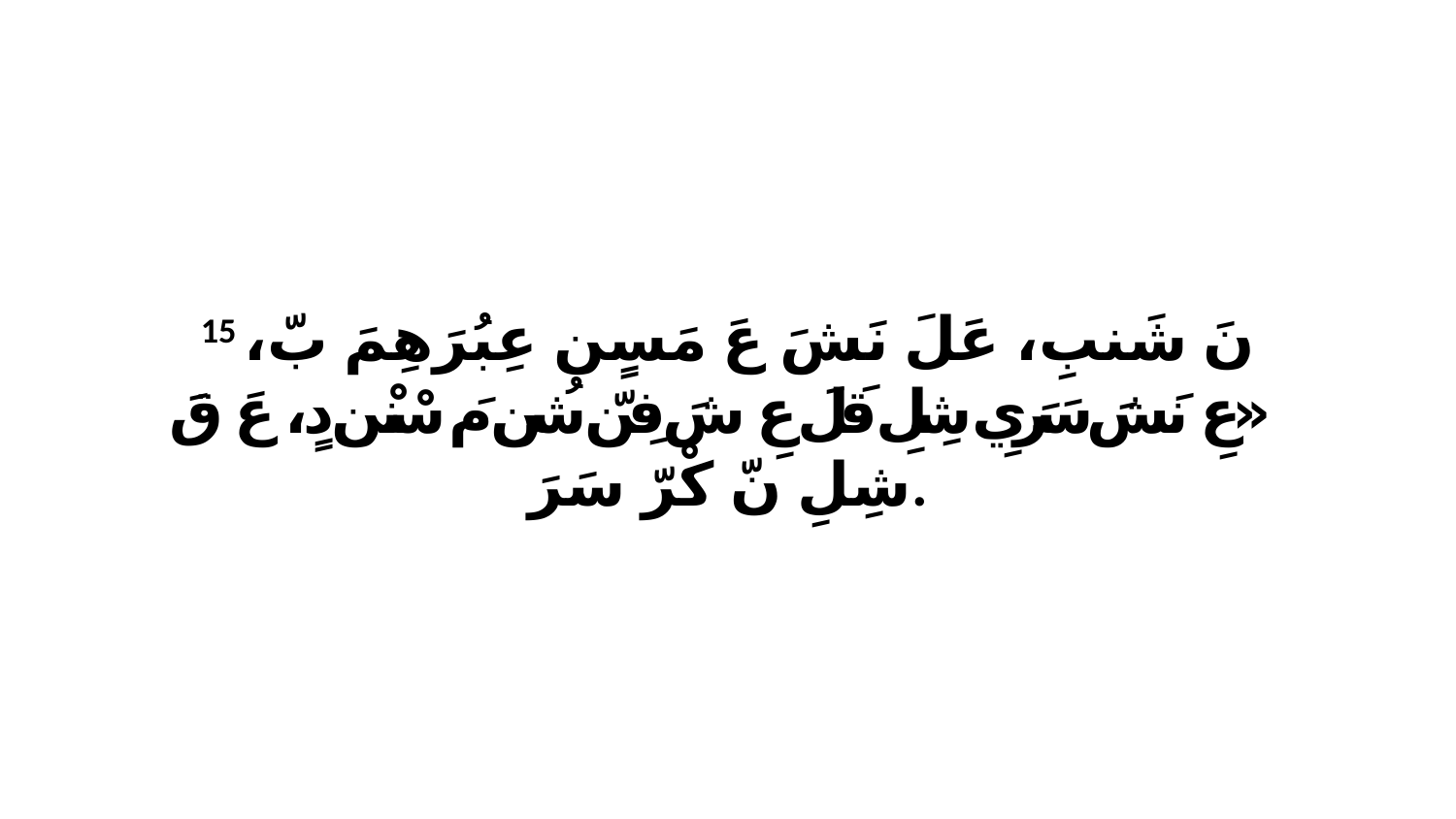

15 نَ شَنبِ، عَلَ نَشَ عَ مَسٍن عِبُرَهِمَ بّ، «عِ نَشَ سَرَيِ شِلِ قَلَ عِ شَ فِنّ شُن مَ سْنْن دٍ، عَ قَ شِلِ نّ كْرّ سَرَ.